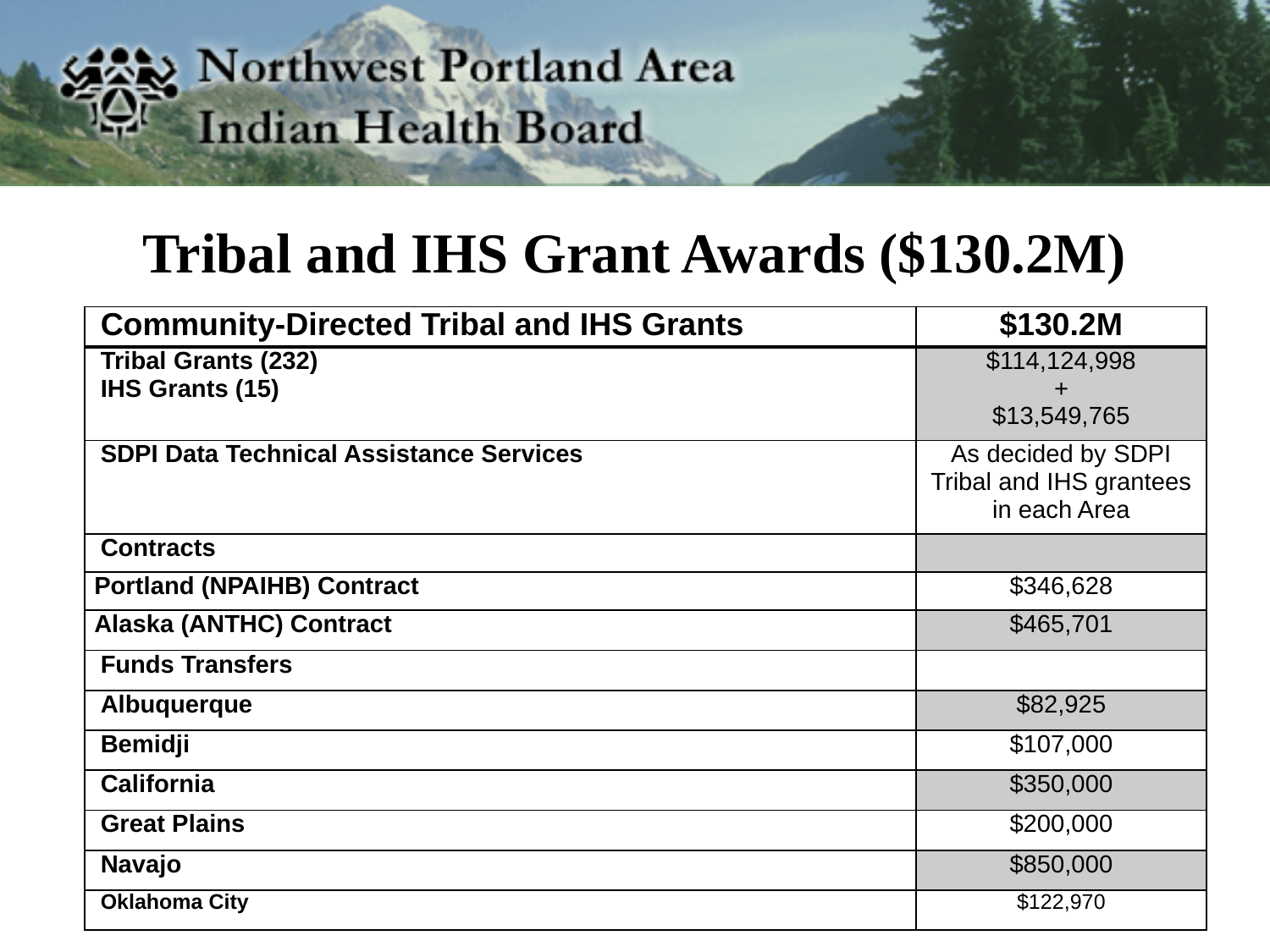

# Tribal and IHS Grant Awards ($130.2M)
| Community-Directed Tribal and IHS Grants | $130.2M |
| --- | --- |
| Tribal Grants (232) IHS Grants (15) | $114,124,998 + $13,549,765 |
| SDPI Data Technical Assistance Services | As decided by SDPI Tribal and IHS grantees in each Area |
| Contracts |  |
| Portland (NPAIHB) Contract | $346,628 |
| Alaska (ANTHC) Contract | $465,701 |
| Funds Transfers |  |
| Albuquerque | $82,925 |
| Bemidji | $107,000 |
| California | $350,000 |
| Great Plains | $200,000 |
| Navajo | $850,000 |
| Oklahoma City | $122,970 |